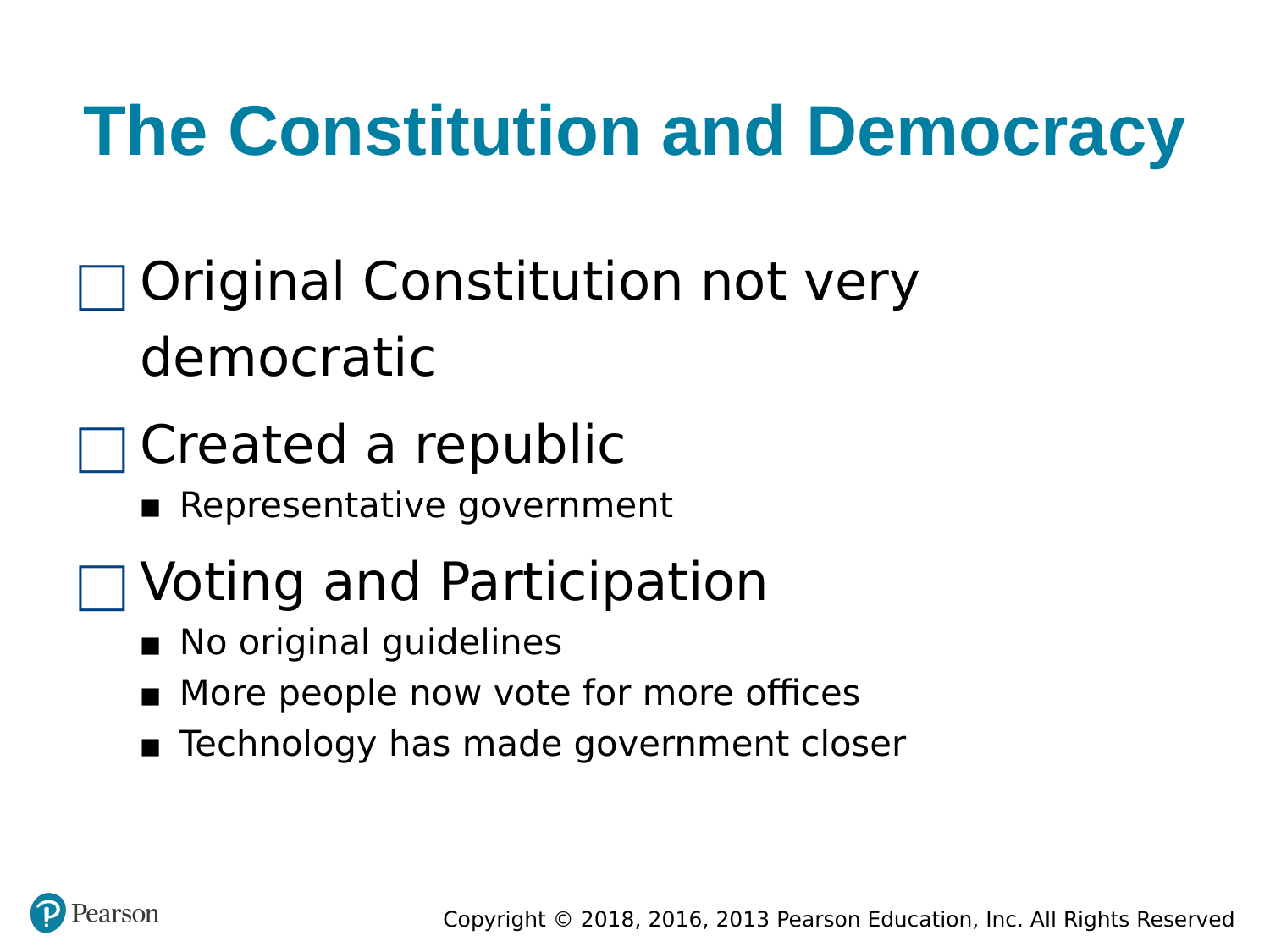

# The Constitution and Democracy
Original Constitution not very democratic
Created a republic
Representative government
Voting and Participation
No original guidelines
More people now vote for more offices
Technology has made government closer